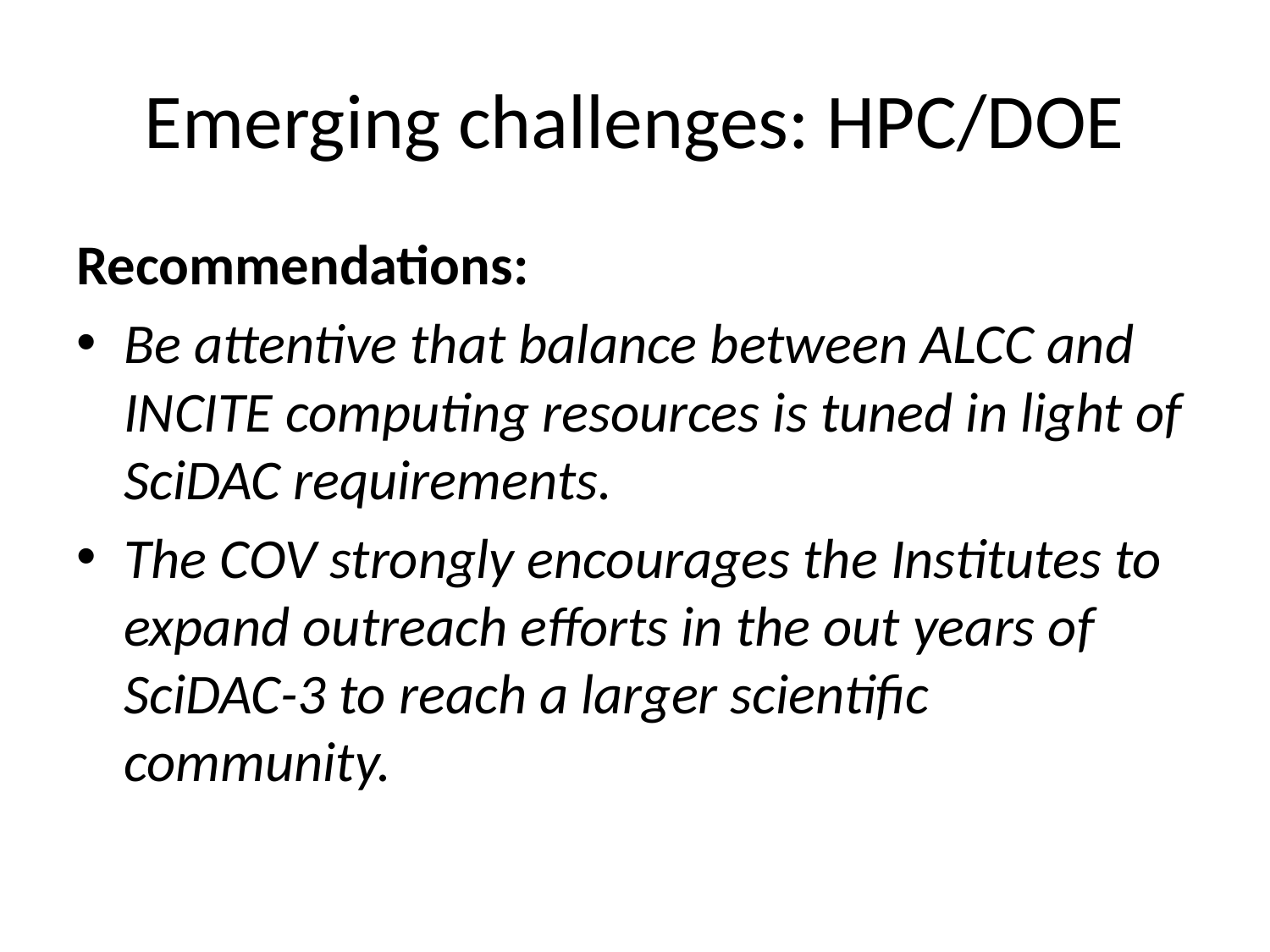

# Emerging challenges: HPC/DOE
Recommendations:
Be attentive that balance between ALCC and INCITE computing resources is tuned in light of SciDAC requirements.
The COV strongly encourages the Institutes to expand outreach efforts in the out years of SciDAC-3 to reach a larger scientific community.